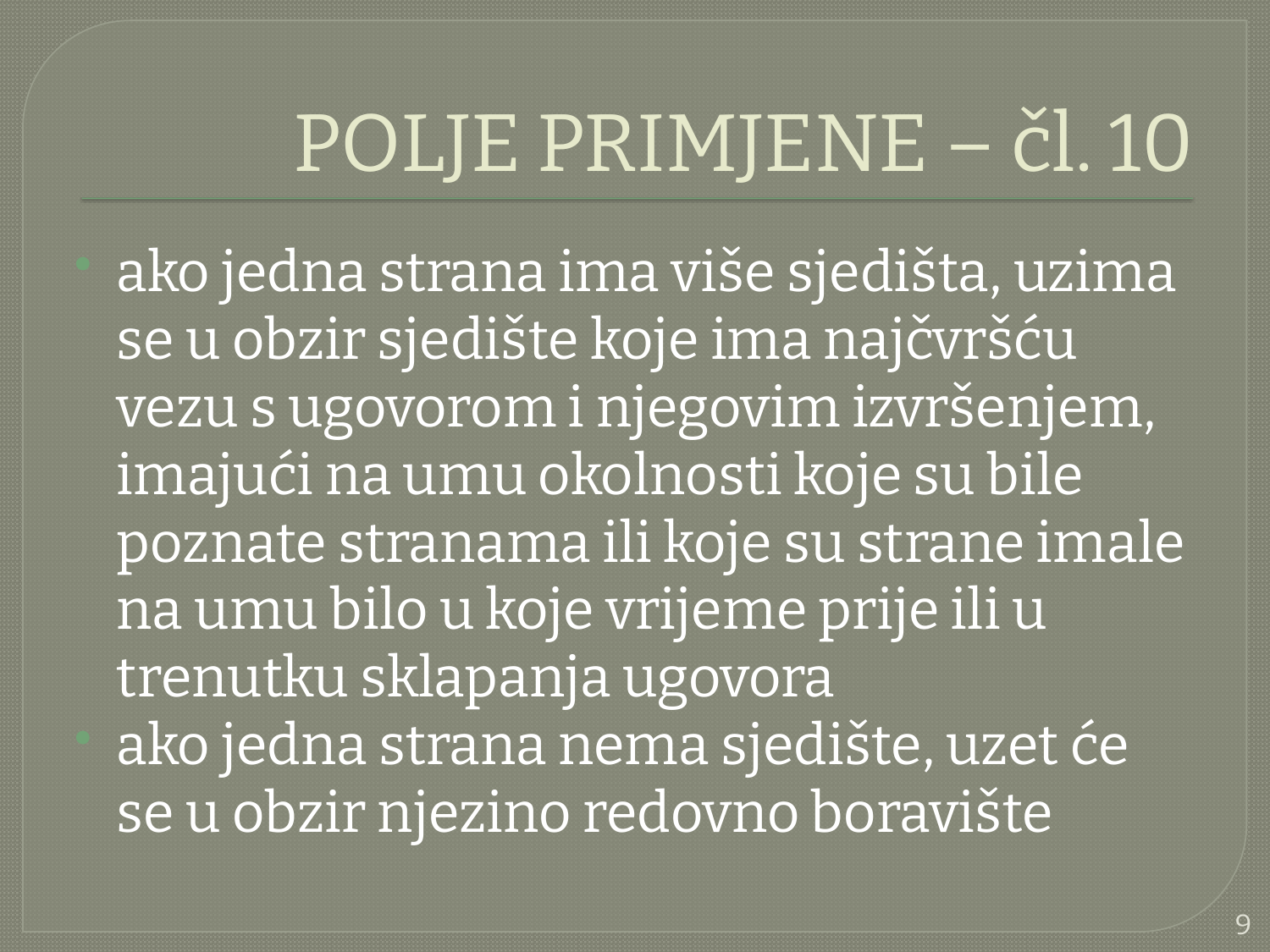

# POLJE PRIMJENE – čl. 10
ako jedna strana ima više sjedišta, uzima se u obzir sjedište koje ima najčvršću vezu s ugovorom i njegovim izvršenjem, imajući na umu okolnosti koje su bile poznate stranama ili koje su strane imale na umu bilo u koje vrijeme prije ili u trenutku sklapanja ugovora
ako jedna strana nema sjedište, uzet će se u obzir njezino redovno boravište
9